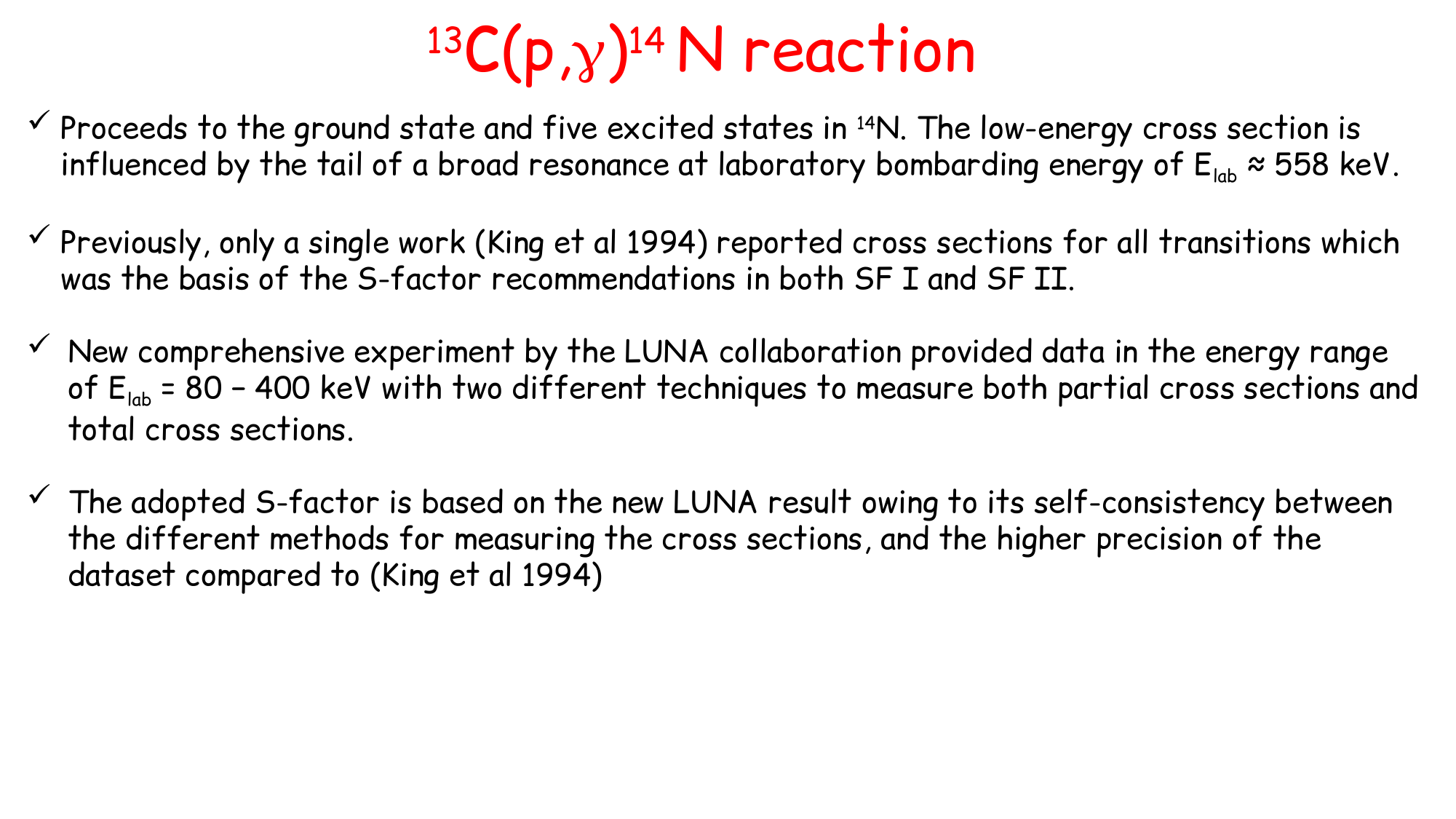

13C(p,γ)14 N reaction
Proceeds to the ground state and five excited states in 14N. The low-energy cross section is influenced by the tail of a broad resonance at laboratory bombarding energy of Elab ≈ 558 keV.

Previously, only a single work (King et al 1994) reported cross sections for all transitions which was the basis of the S-factor recommendations in both SF I and SF II.

New comprehensive experiment by the LUNA collaboration provided data in the energy range of Elab = 80 − 400 keV with two different techniques to measure both partial cross sections and total cross sections.

The adopted S-factor is based on the new LUNA result owing to its self-consistency between the different methods for measuring the cross sections, and the higher precision of the dataset compared to (King et al 1994)